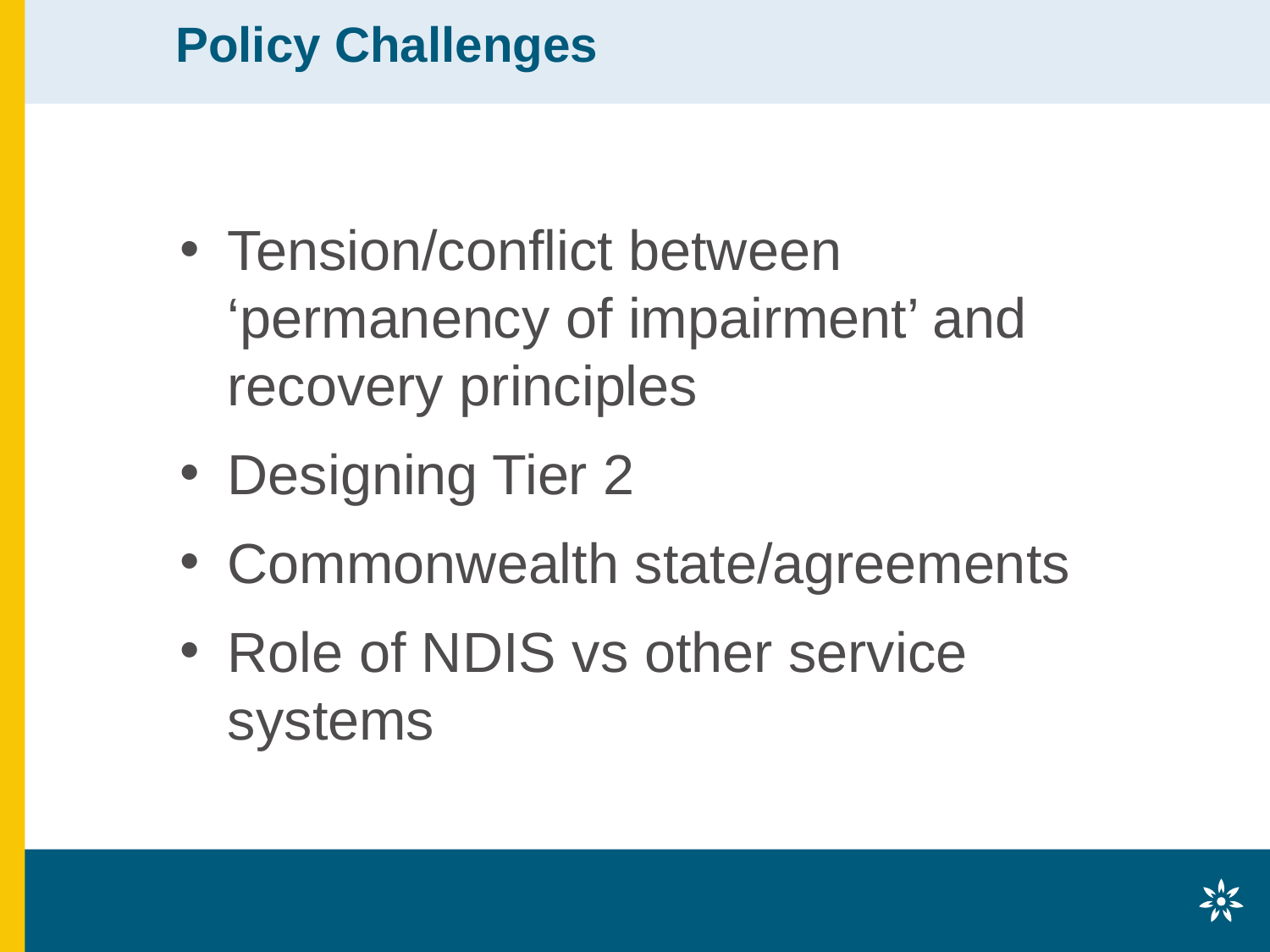

# Policy Challenges

Tension/conflict between ‘permanency of impairment’ and recovery principles
Designing Tier 2
Commonwealth state/agreements
Role of NDIS vs other service systems